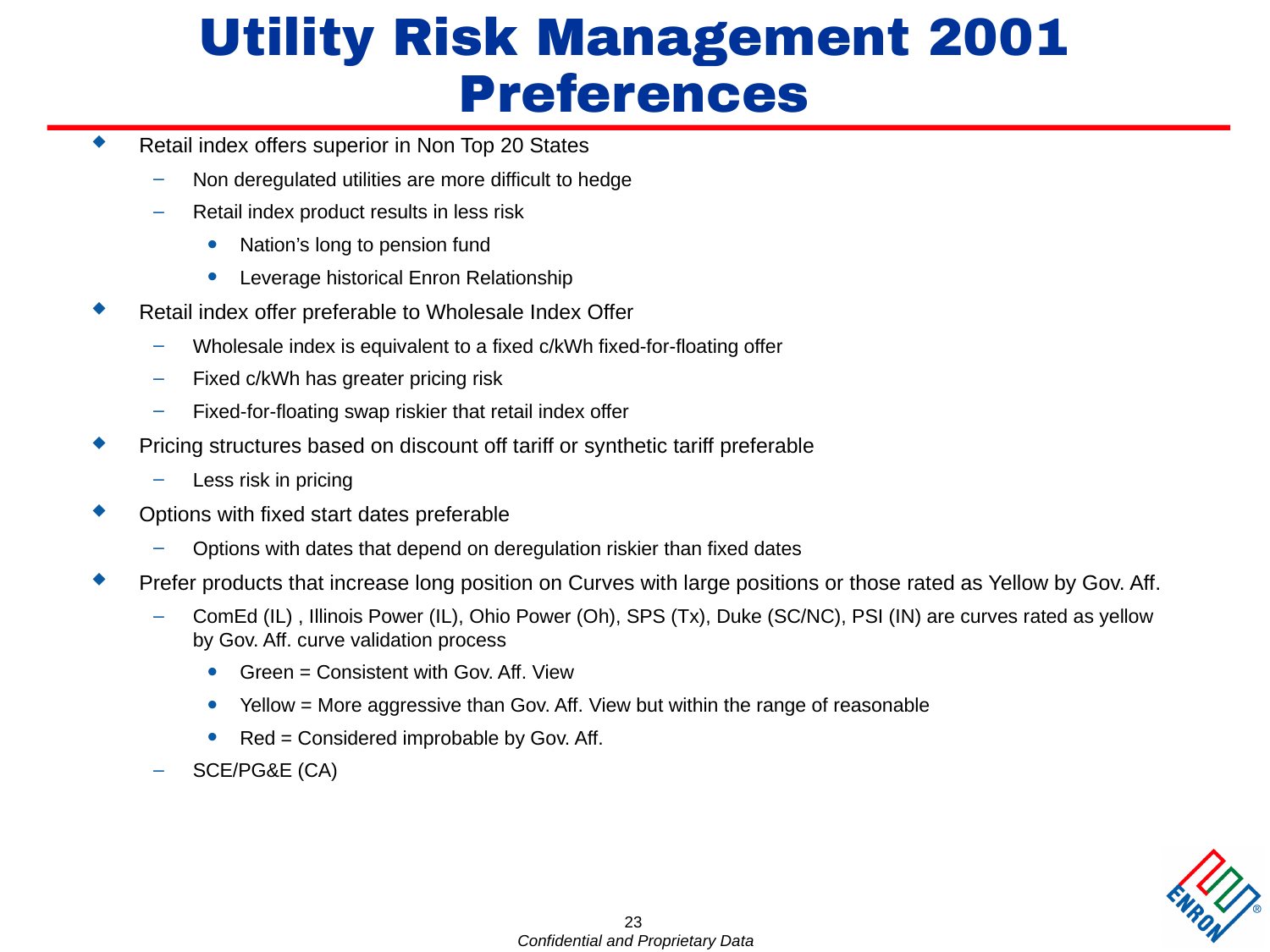

23
# Utility Risk Management 2001 Preferences
Retail index offers superior in Non Top 20 States
Non deregulated utilities are more difficult to hedge
Retail index product results in less risk
Nation’s long to pension fund
Leverage historical Enron Relationship
Retail index offer preferable to Wholesale Index Offer
Wholesale index is equivalent to a fixed c/kWh fixed-for-floating offer
Fixed c/kWh has greater pricing risk
Fixed-for-floating swap riskier that retail index offer
Pricing structures based on discount off tariff or synthetic tariff preferable
Less risk in pricing
Options with fixed start dates preferable
Options with dates that depend on deregulation riskier than fixed dates
Prefer products that increase long position on Curves with large positions or those rated as Yellow by Gov. Aff.
ComEd (IL) , Illinois Power (IL), Ohio Power (Oh), SPS (Tx), Duke (SC/NC), PSI (IN) are curves rated as yellow by Gov. Aff. curve validation process
Green = Consistent with Gov. Aff. View
Yellow = More aggressive than Gov. Aff. View but within the range of reasonable
Red = Considered improbable by Gov. Aff.
SCE/PG&E (CA)